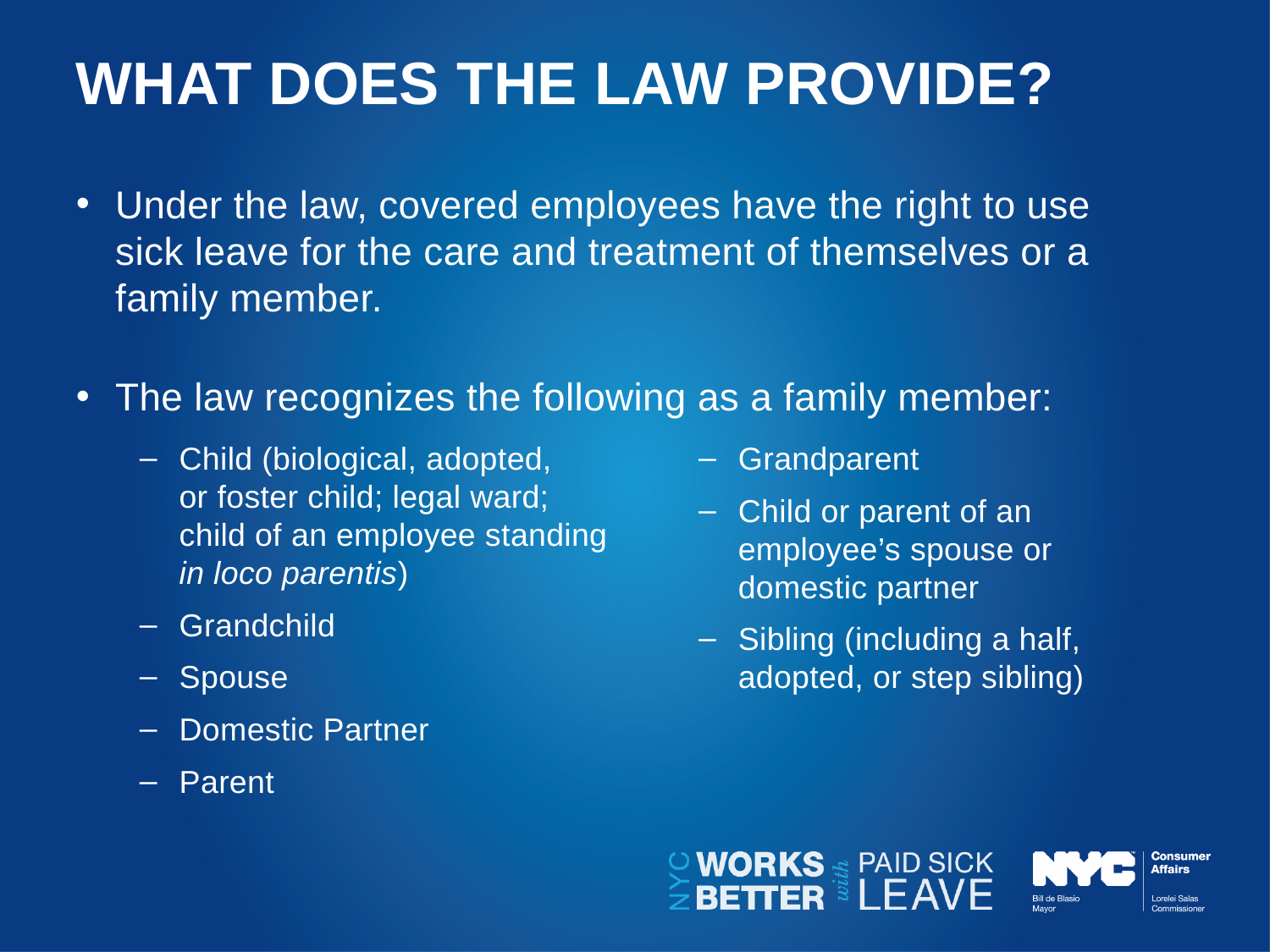

# WHAT DOES THE LAW PROVIDE?
Under the law, covered employees have the right to use
sick leave for the care and treatment of themselves or a family member.
The law recognizes the following as a family member:

Child (biological, adopted,
or foster child; legal ward;
child of an employee standing in loco parentis)
Grandchild
Spouse
Domestic Partner
Parent
Grandparent
Child or parent of an employee’s spouse or
domestic partner
Sibling (including a half, adopted, or step sibling)